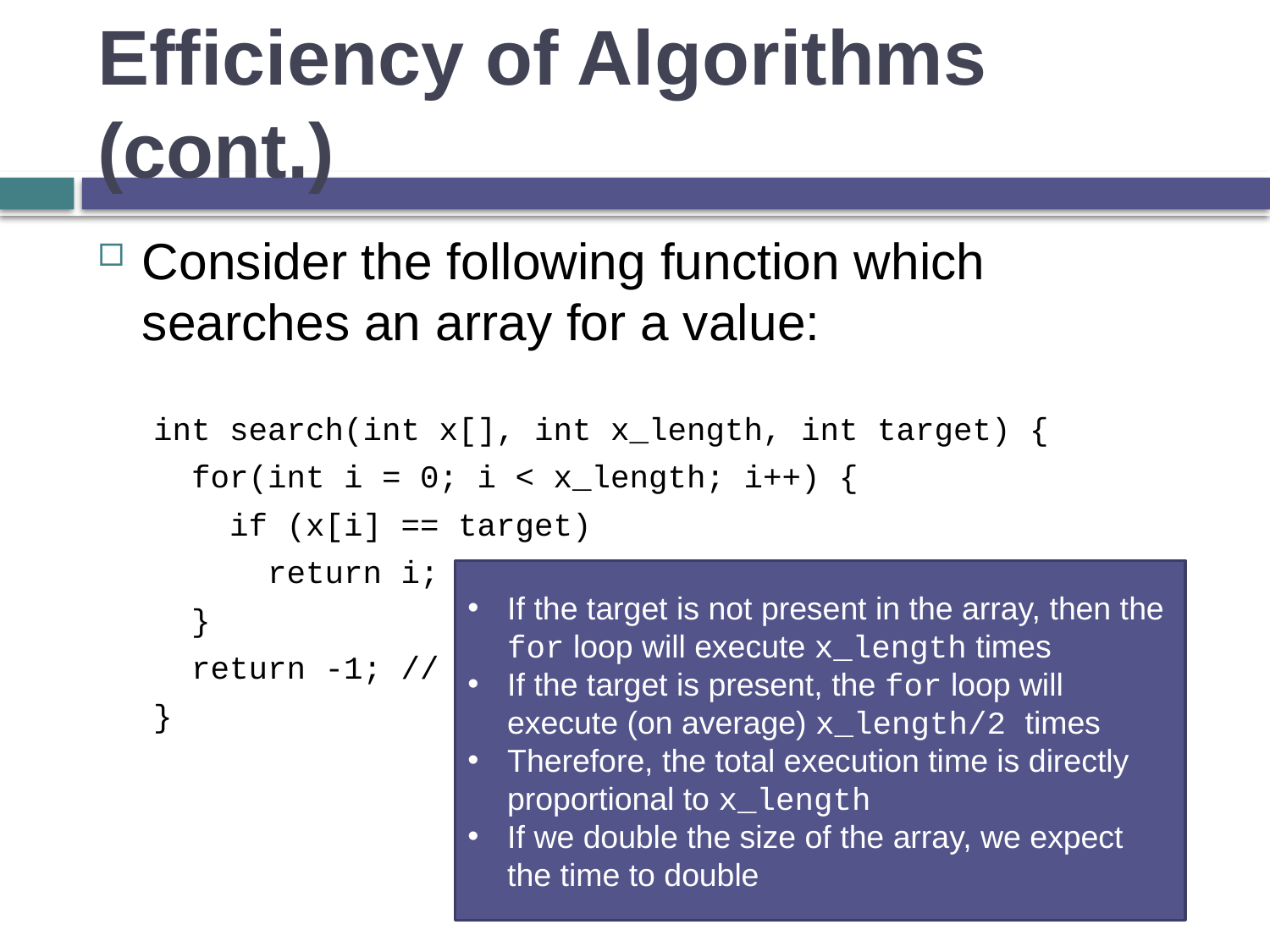

# Efficiency of Algorithms (cont.)
Consider the following function which searches an array for a value:

int search(int x[], int x_length, int target) {
  for(int i = 0; i < x_length; i++) {
    if (x[i] == target)
      return i;
  }
  return -1; // target not found
}
If the target is not present in the array, then the for loop will execute x_length times
If the target is present, the for loop will execute (on average) x_length/2 times
Therefore, the total execution time is directly proportional to x_length
If we double the size of the array, we expect the time to double